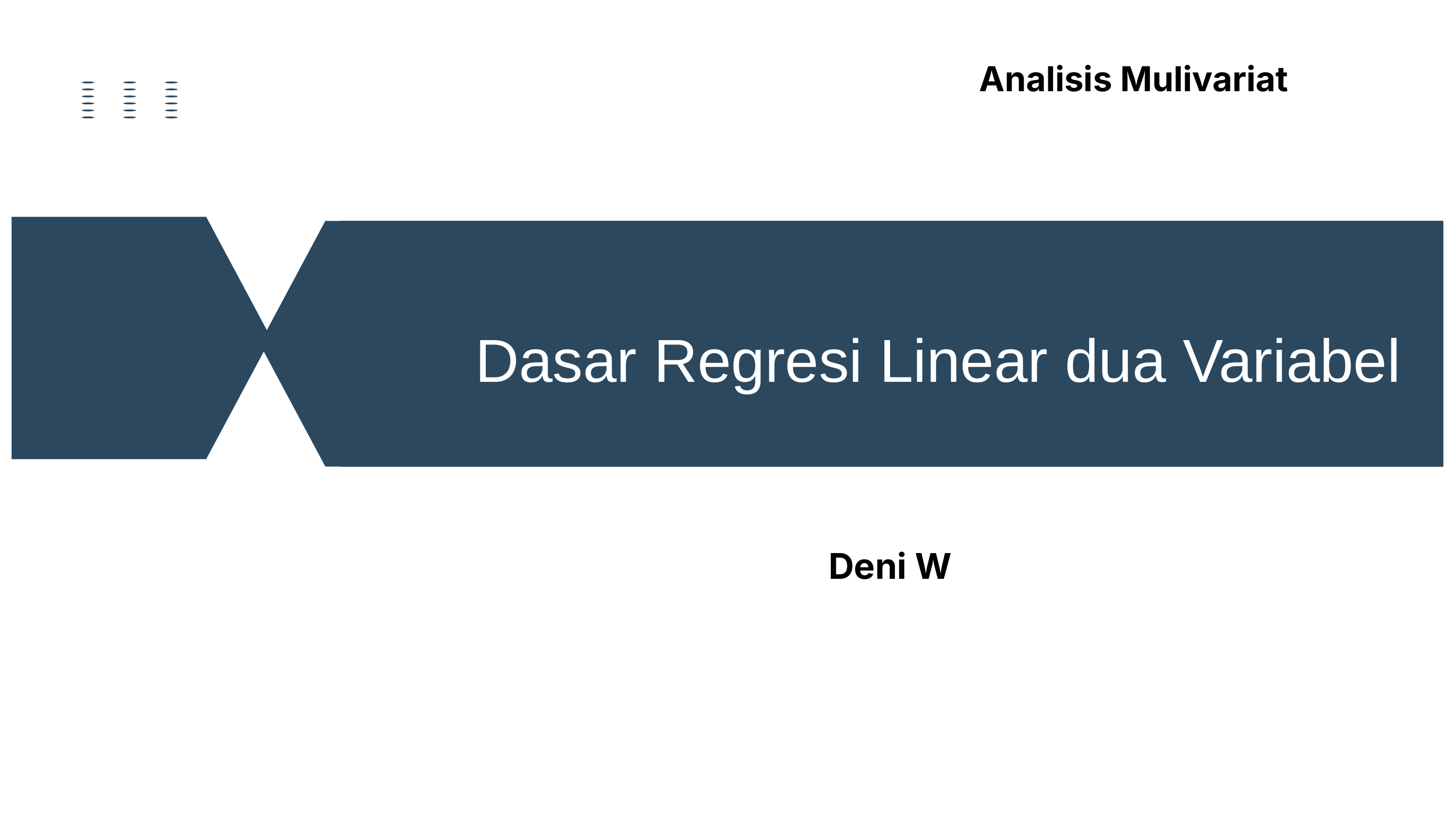

Analisis Mulivariat

Dasar Regresi Linear dua Variabel
Deni W